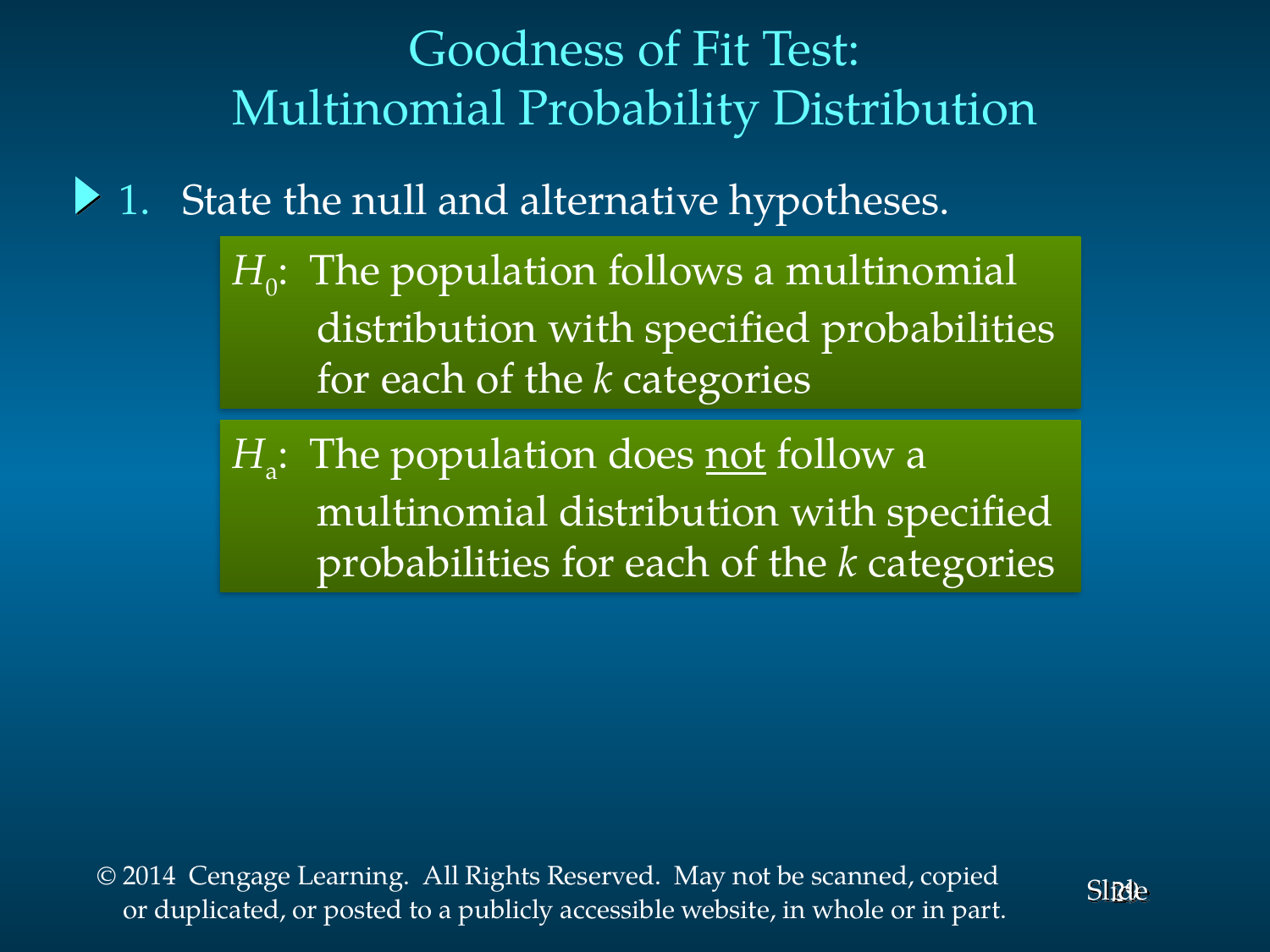

Goodness of Fit Test:
Multinomial Probability Distribution
1.   State the null and alternative hypotheses.

H0:  The population follows a multinomial
        distribution with specified probabilities
        for each of the k categories
Ha:  The population does not follow a
        multinomial distribution with specified
        probabilities for each of the k categories